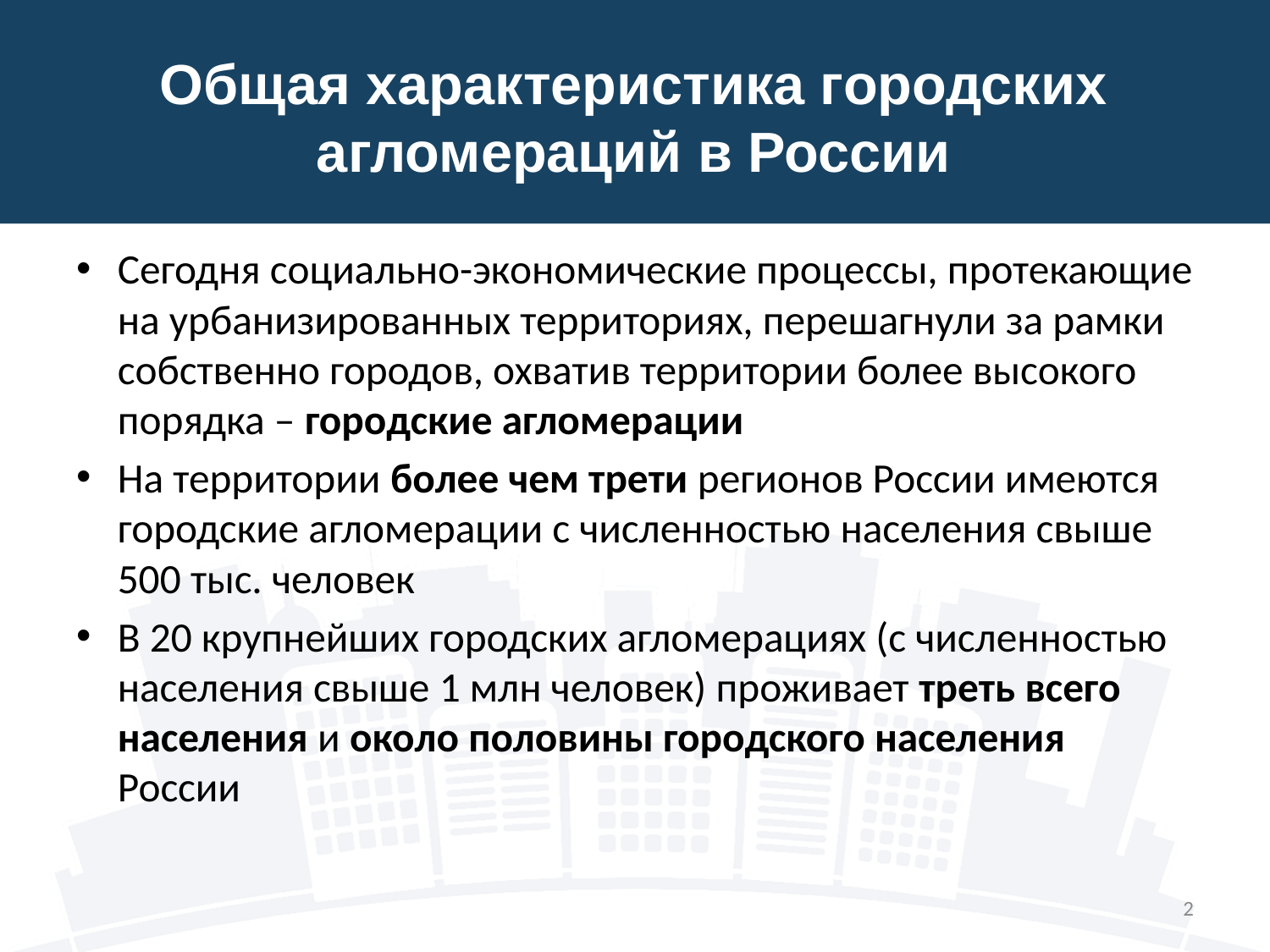

# Общая характеристика городских агломераций в России
Сегодня социально-экономические процессы, протекающие на урбанизированных территориях, перешагнули за рамки собственно городов, охватив территории более высокого порядка – городские агломерации
На территории более чем трети регионов России имеются городские агломерации с численностью населения свыше 500 тыс. человек
В 20 крупнейших городских агломерациях (с численностью населения свыше 1 млн человек) проживает треть всего населения и около половины городского населения России
2